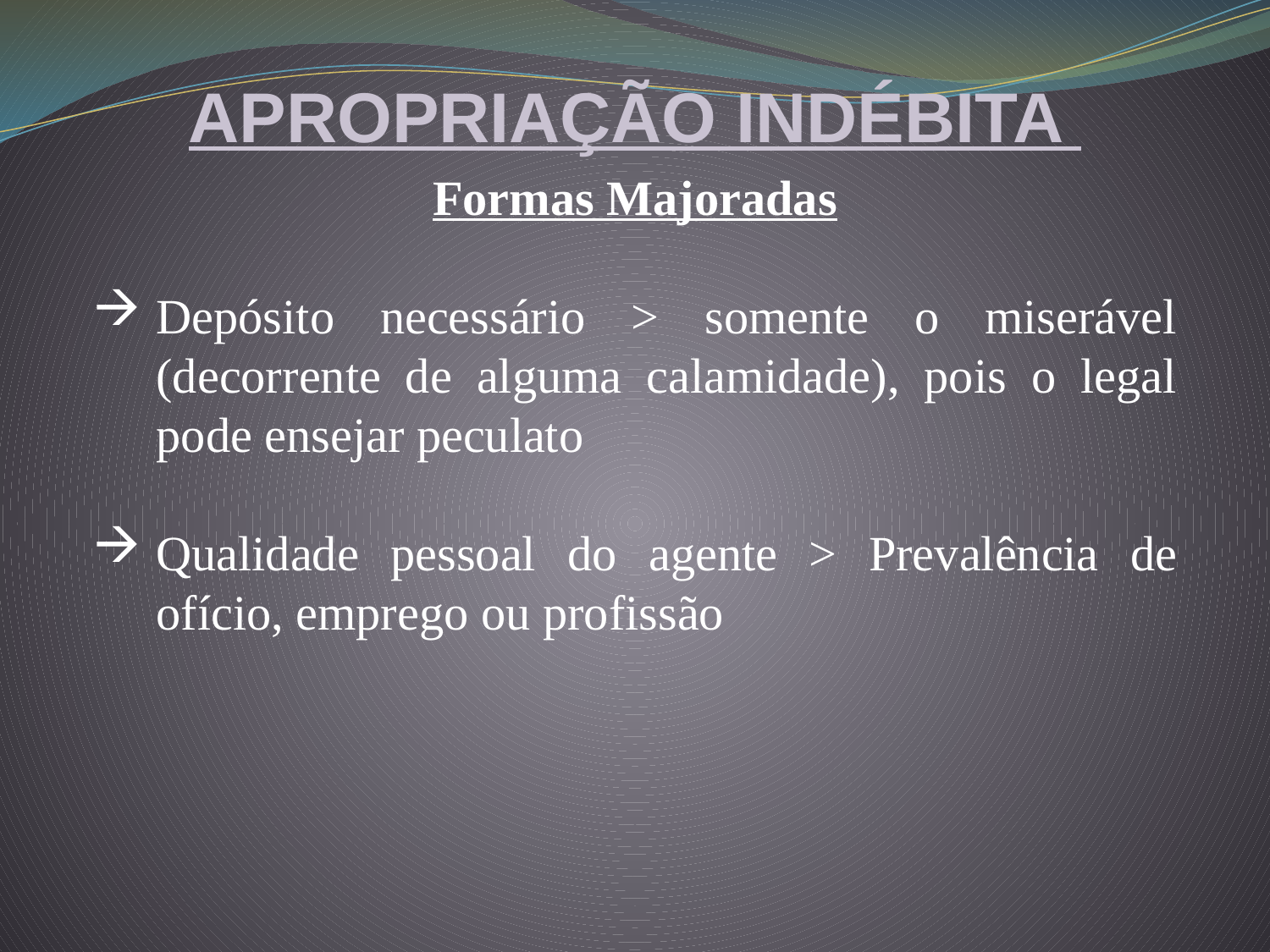

APROPRIAÇÃO INDÉBITA
Formas Majoradas

Depósito necessário > somente o miserável (decorrente de alguma calamidade), pois o legal pode ensejar peculato

Qualidade pessoal do agente > Prevalência de ofício, emprego ou profissão